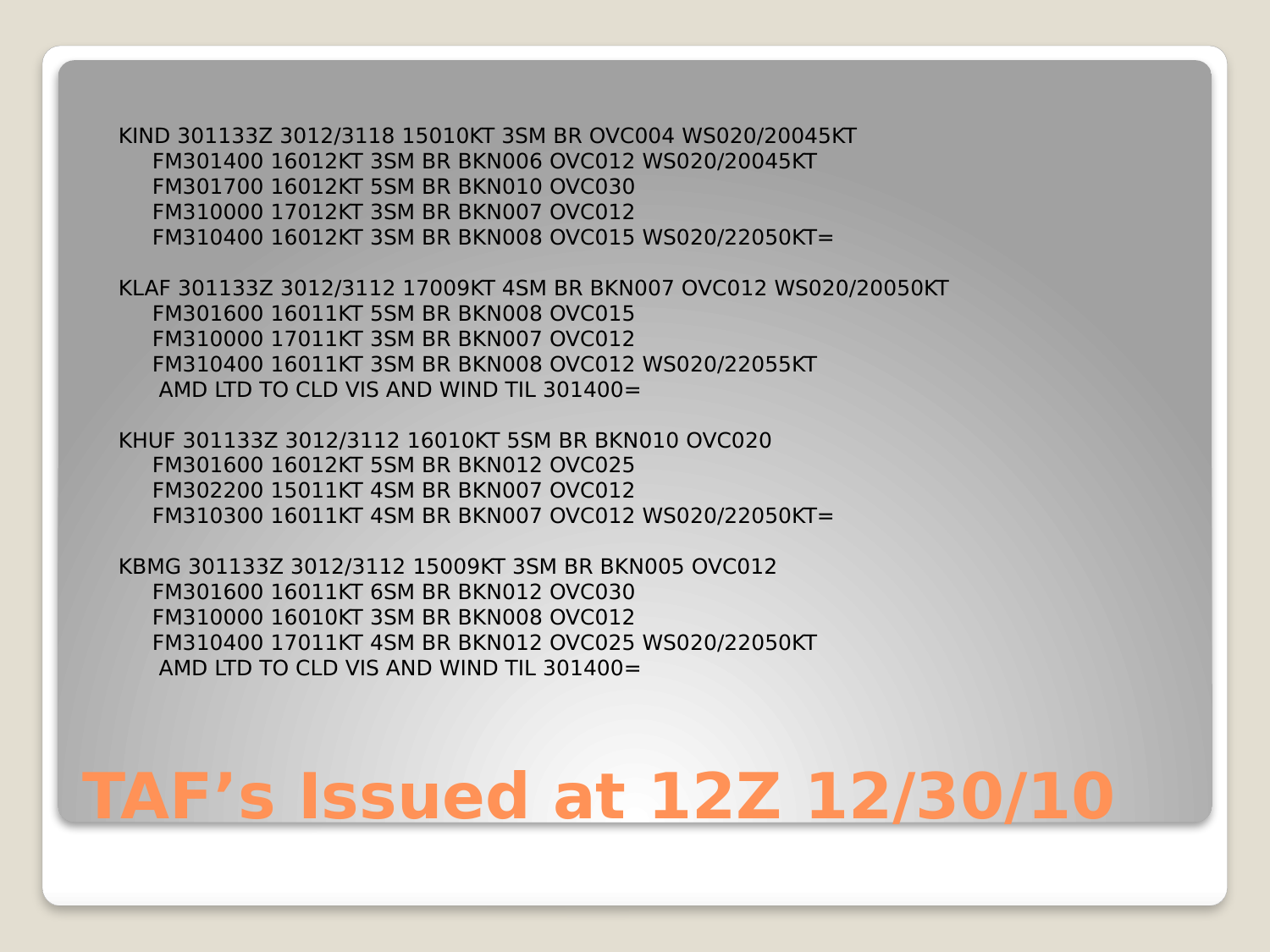

KIND 301133Z 3012/3118 15010KT 3SM BR OVC004 WS020/20045KT
     FM301400 16012KT 3SM BR BKN006 OVC012 WS020/20045KT
     FM301700 16012KT 5SM BR BKN010 OVC030
     FM310000 17012KT 3SM BR BKN007 OVC012
     FM310400 16012KT 3SM BR BKN008 OVC015 WS020/22050KT=

KLAF 301133Z 3012/3112 17009KT 4SM BR BKN007 OVC012 WS020/20050KT
     FM301600 16011KT 5SM BR BKN008 OVC015
     FM310000 17011KT 3SM BR BKN007 OVC012
     FM310400 16011KT 3SM BR BKN008 OVC012 WS020/22055KT
      AMD LTD TO CLD VIS AND WIND TIL 301400=

KHUF 301133Z 3012/3112 16010KT 5SM BR BKN010 OVC020
     FM301600 16012KT 5SM BR BKN012 OVC025
     FM302200 15011KT 4SM BR BKN007 OVC012
     FM310300 16011KT 4SM BR BKN007 OVC012 WS020/22050KT=

KBMG 301133Z 3012/3112 15009KT 3SM BR BKN005 OVC012
     FM301600 16011KT 6SM BR BKN012 OVC030
     FM310000 16010KT 3SM BR BKN008 OVC012
     FM310400 17011KT 4SM BR BKN012 OVC025 WS020/22050KT
      AMD LTD TO CLD VIS AND WIND TIL 301400=
# TAF’s Issued at 12Z 12/30/10